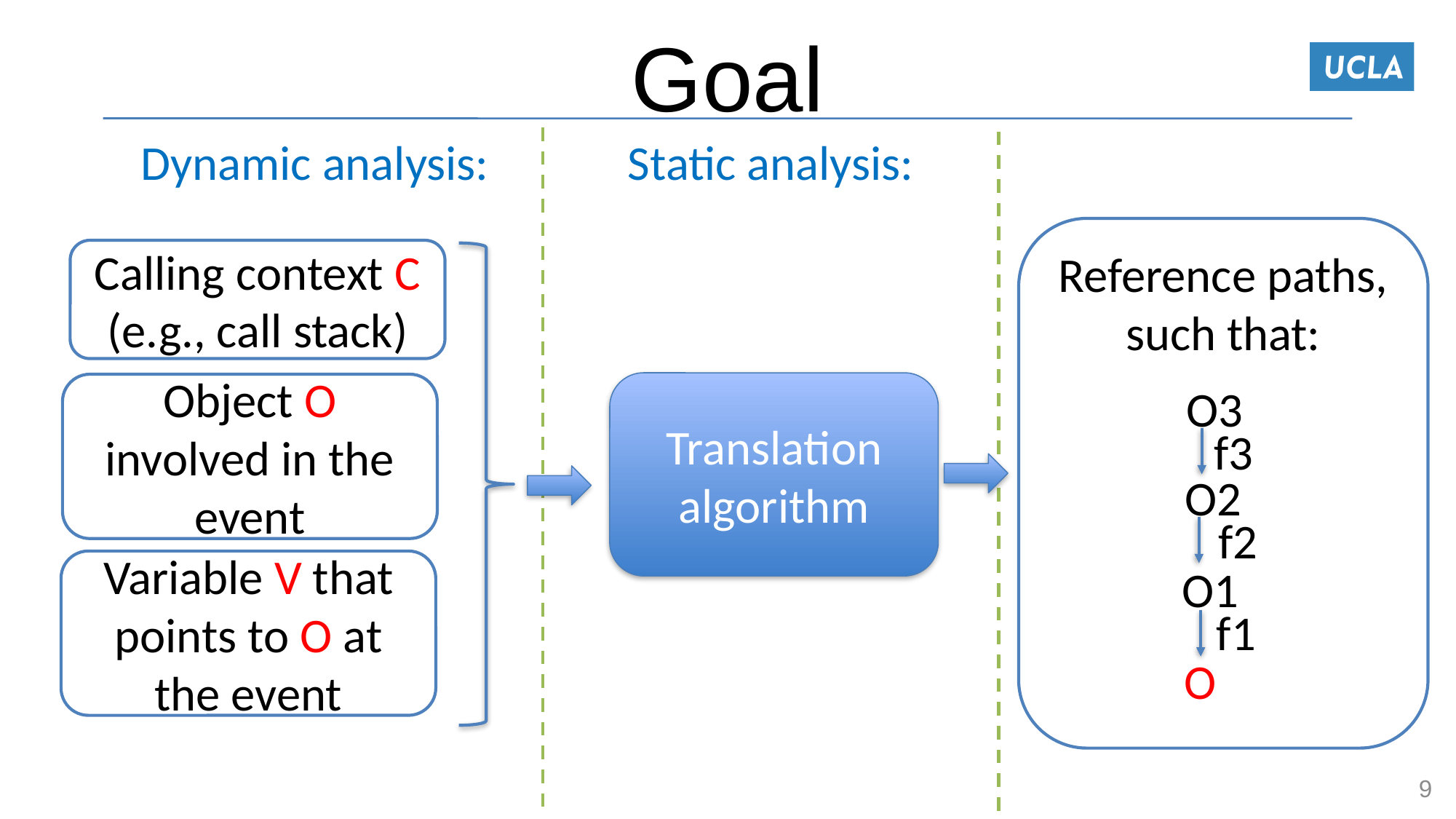

# Goal
Dynamic analysis:
Static analysis:
Reference paths, such that:

Calling context C
(e.g., call stack)

Translation algorithm
O3
Object O involved in the event
f3

O2

f2
Variable V that points to O at the event
O1
f1
O
9